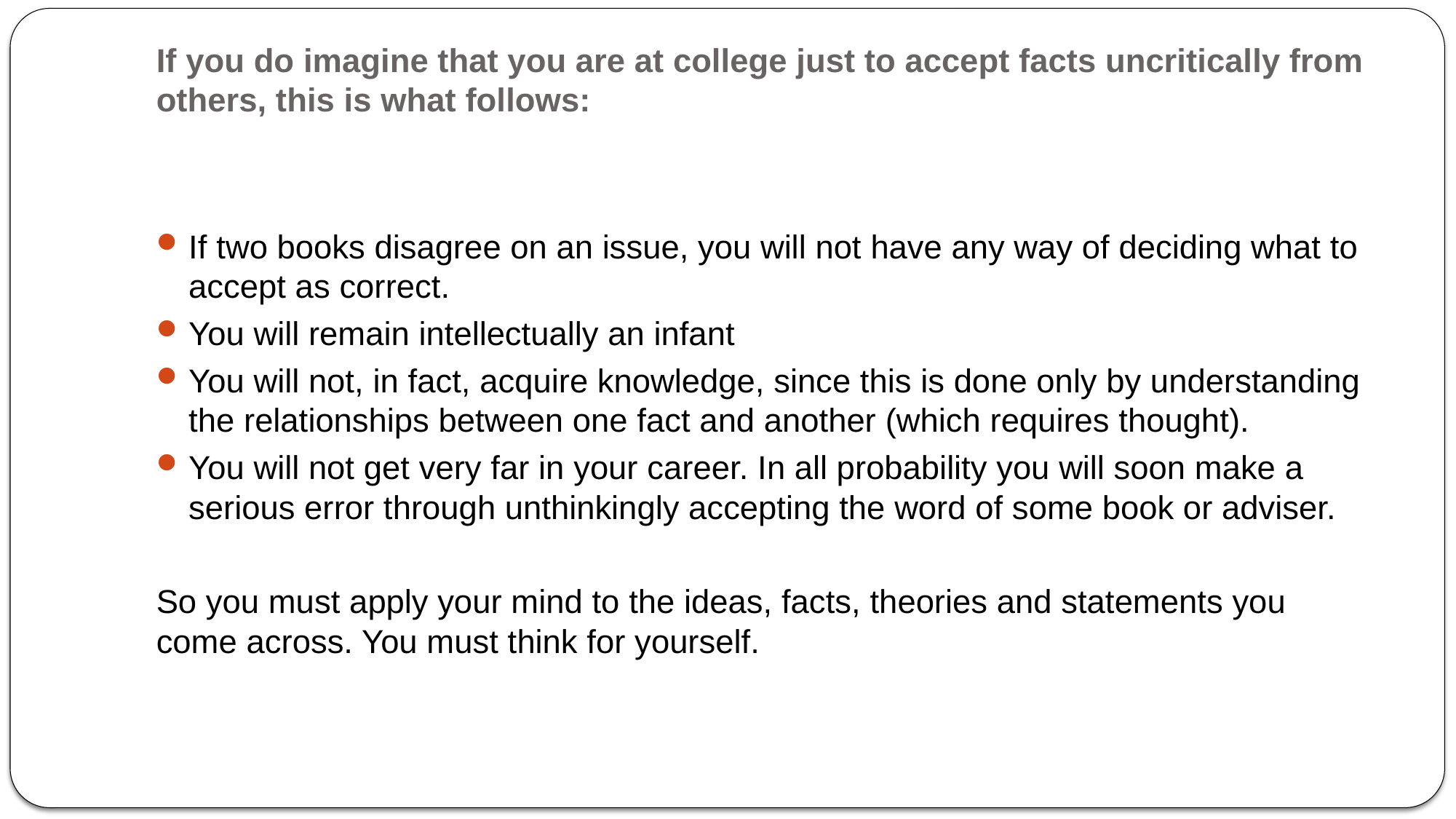

# If you do imagine that you are at college just to accept facts uncritically from others, this is what follows:

If two books disagree on an issue, you will not have any way of deciding what to accept as correct.
You will remain intellectually an infant
You will not, in fact, acquire knowledge, since this is done only by understanding the relationships between one fact and another (which requires thought).
You will not get very far in your career. In all probability you will soon make a serious error through unthinkingly accepting the word of some book or adviser.

So you must apply your mind to the ideas, facts, theories and statements you come across. You must think for yourself.